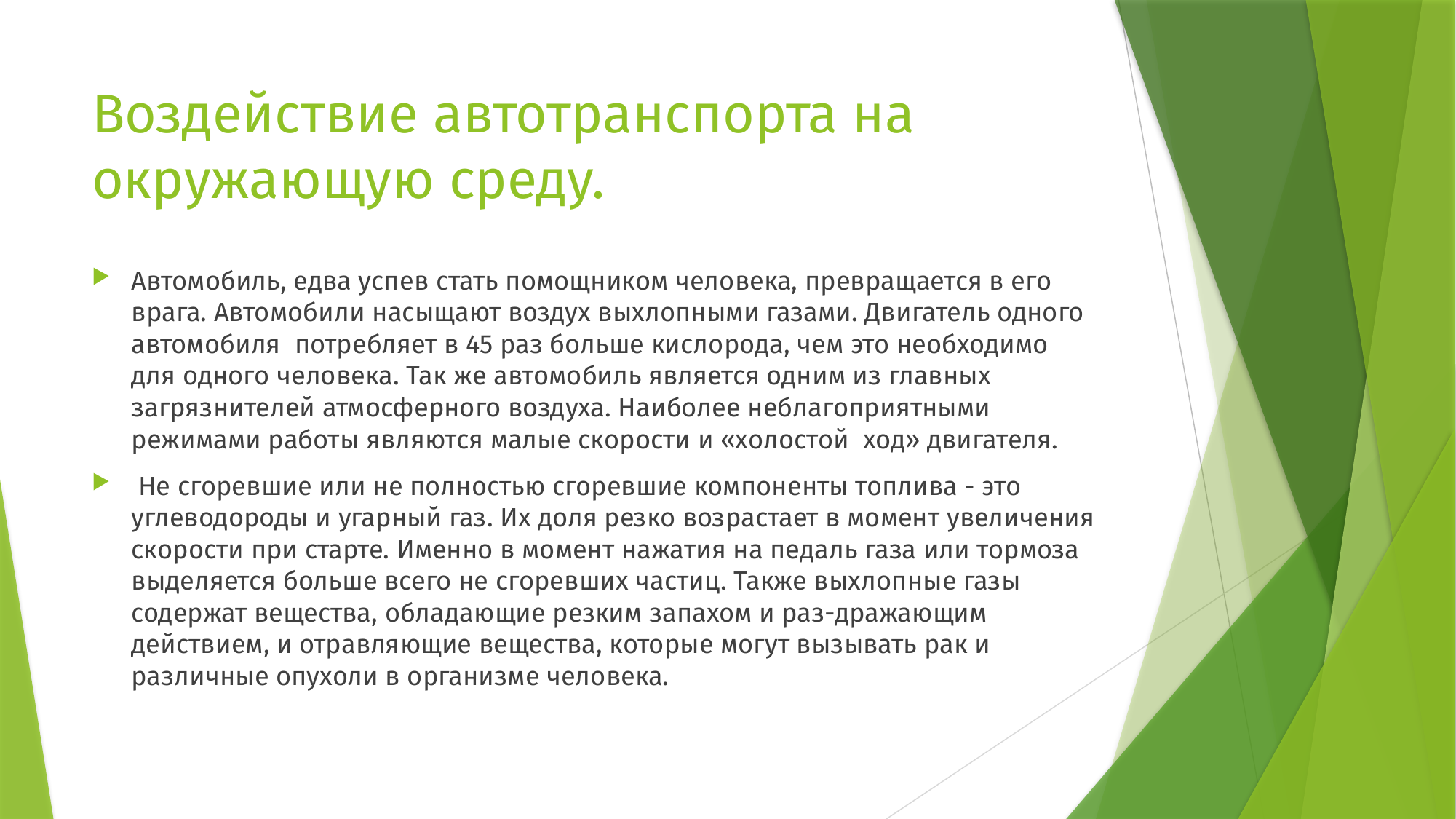

# Воздействие автотранспорта на окружающую среду.
Автомобиль, едва успев стать помощником человека, превращается в его врага. Автомобили насыщают воздух выхлопными газами. Двигатель одного автомобиля  потребляет в 45 раз больше кислорода, чем это необходимо для одного человека. Так же автомобиль является одним из главных загрязнителей атмосферного воздуха. Наиболее неблагоприятными  режимами работы являются малые скорости и «холостой  ход» двигателя.
 Не сгоревшие или не полностью сгоревшие компоненты топлива - это углеводороды и угарный газ. Их доля резко возрастает в момент увеличения скорости при старте. Именно в момент нажатия на педаль газа или тормоза выделяется больше всего не сгоревших частиц. Также выхлопные газы содержат вещества, обладающие резким запахом и раз-дражающим действием, и отравляющие вещества, которые могут вызывать рак и различные опухоли в организме человека.